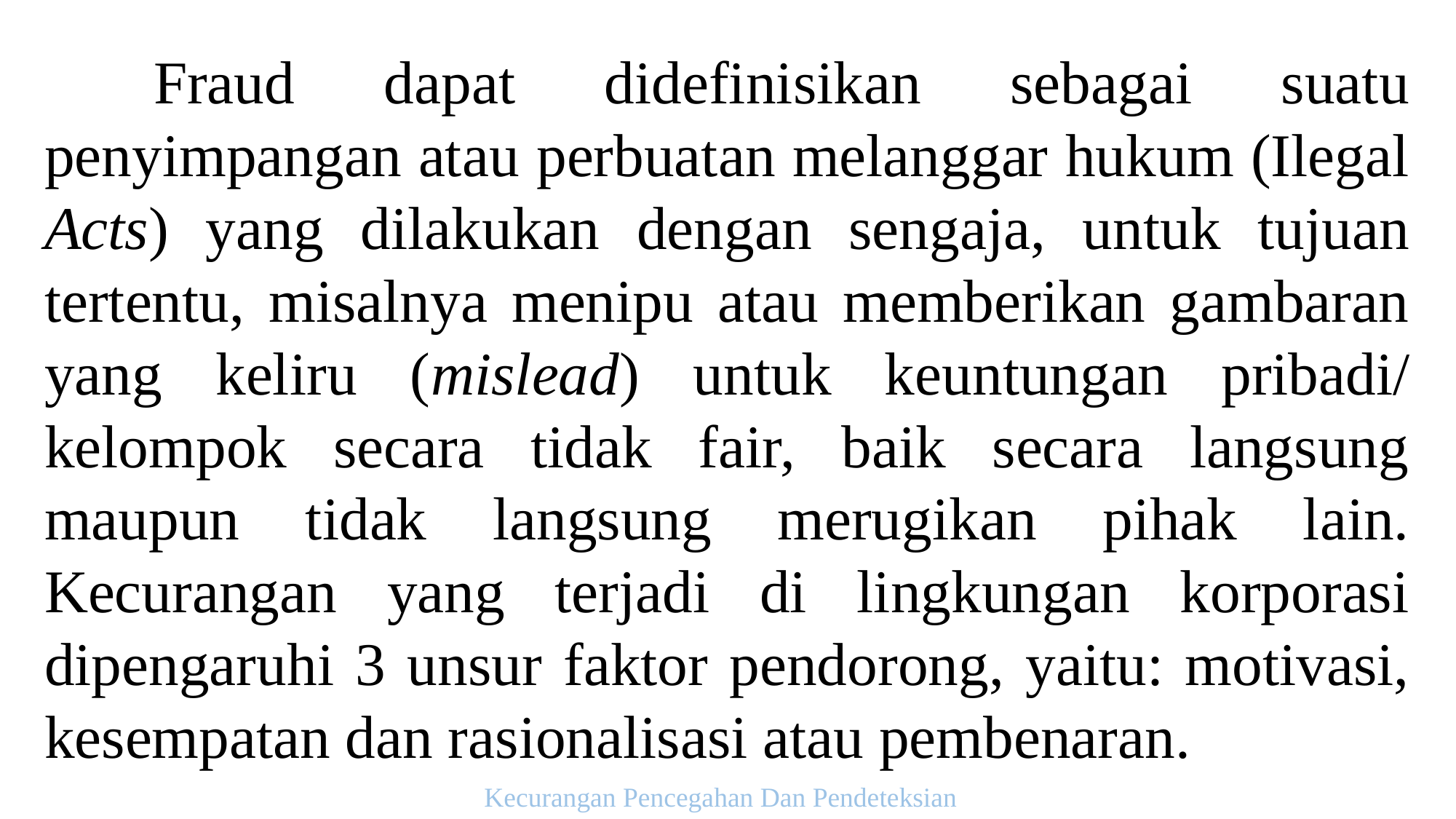

Fraud dapat didefinisikan sebagai suatu penyimpangan atau perbuatan melanggar hukum (Ilegal Acts) yang dilakukan dengan sengaja, untuk tujuan tertentu, misalnya menipu atau memberikan gambaran yang keliru (mislead) untuk keuntungan pribadi/ kelompok secara tidak fair, baik secara langsung maupun tidak langsung merugikan pihak lain. Kecurangan yang terjadi di lingkungan korporasi dipengaruhi 3 unsur faktor pendorong, yaitu: motivasi, kesempatan dan rasionalisasi atau pembenaran.
Kecurangan Pencegahan Dan Pendeteksian